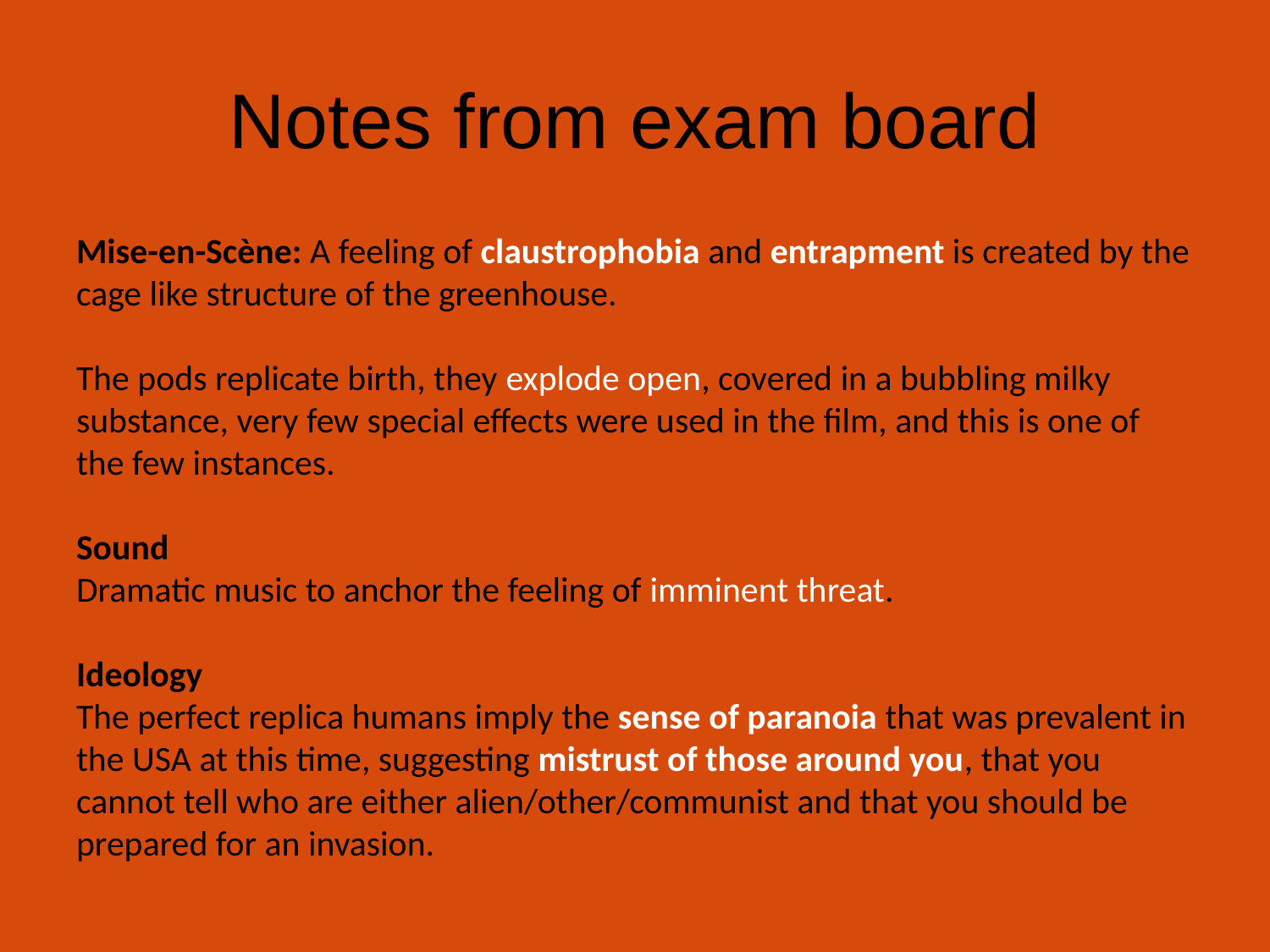

# Notes from exam board
Mise-en-Scène: A feeling of claustrophobia and entrapment is created by the cage like structure of the greenhouse.

The pods replicate birth, they explode open, covered in a bubbling milky substance, very few special effects were used in the film, and this is one of the few instances.

Sound
Dramatic music to anchor the feeling of imminent threat.

Ideology
The perfect replica humans imply the sense of paranoia that was prevalent in the USA at this time, suggesting mistrust of those around you, that you cannot tell who are either alien/other/communist and that you should be prepared for an invasion.